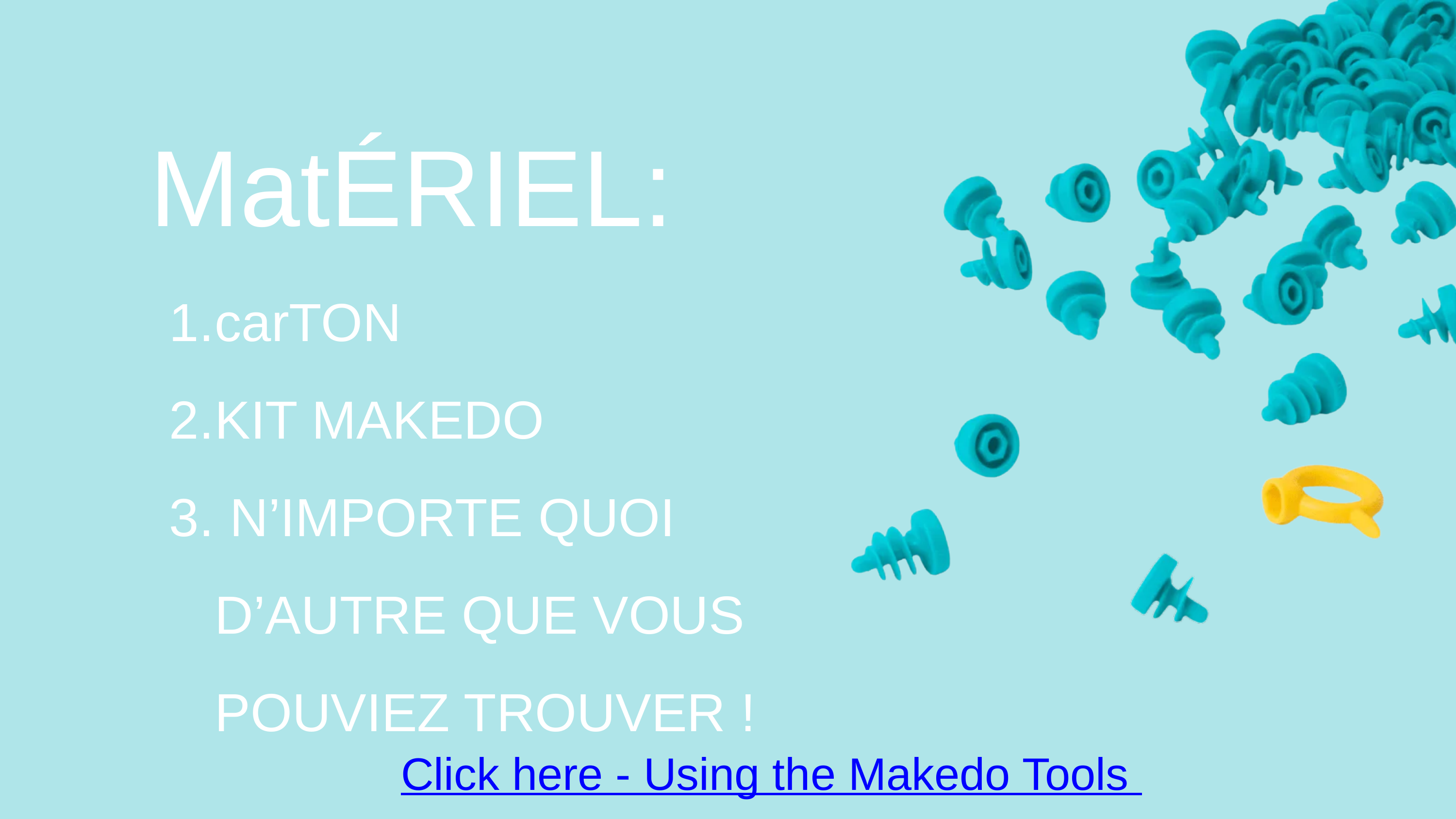

MatÉRIEL:
carTON
KIT MAKEDO
 N’IMPORTE QUOI D’AUTRE QUE VOUS POUVIEZ TROUVER !

Click here - Using the Makedo Tools